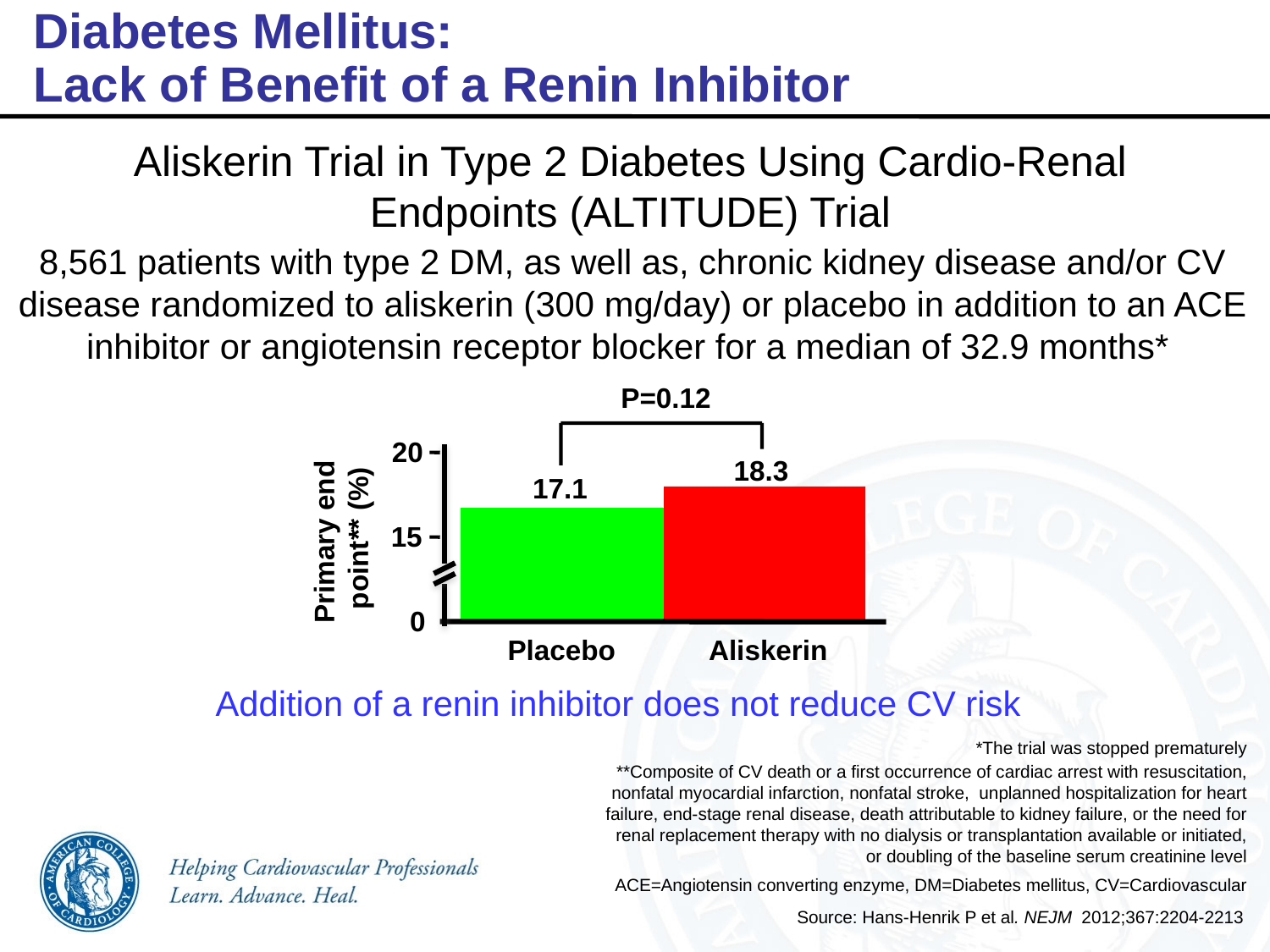

Diabetes Mellitus:
Lack of Benefit of a Renin Inhibitor
Aliskerin Trial in Type 2 Diabetes Using Cardio-Renal Endpoints (ALTITUDE) Trial
8,561 patients with type 2 DM, as well as, chronic kidney disease and/or CV disease randomized to aliskerin (300 mg/day) or placebo in addition to an ACE inhibitor or angiotensin receptor blocker for a median of 32.9 months*
P=0.12

20
18.3

17.1

Primary end  point** (%)

15

0

Placebo
Aliskerin
Addition of a renin inhibitor does not reduce CV risk
*The trial was stopped prematurely
**Composite of CV death or a first occurrence of cardiac arrest with resuscitation, nonfatal myocardial infarction, nonfatal stroke,  unplanned hospitalization for heart failure, end-stage renal disease, death attributable to kidney failure, or the need for renal replacement therapy with no dialysis or transplantation available or initiated, or doubling of the baseline serum creatinine level
ACE=Angiotensin converting enzyme, DM=Diabetes mellitus, CV=Cardiovascular
Source: Hans-Henrik P et al. NEJM  2012;367:2204-2213